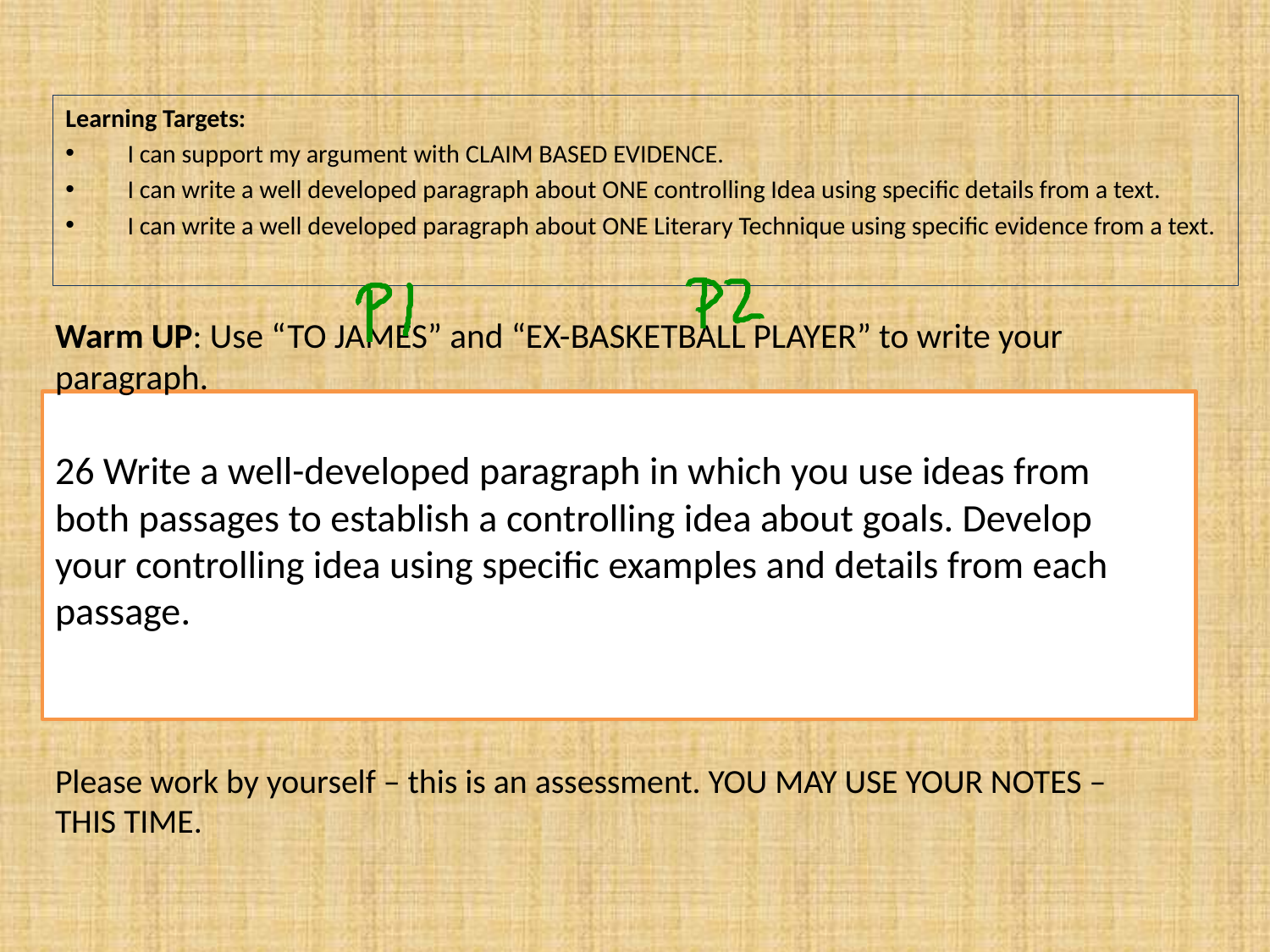

#
Learning Targets:
I can support my argument with CLAIM BASED EVIDENCE.
I can write a well developed paragraph about ONE controlling Idea using specific details from a text.
I can write a well developed paragraph about ONE Literary Technique using specific evidence from a text.

Warm UP: Use “TO JAMES” and “EX-BASKETBALL PLAYER” to write your paragraph.

26 Write a well-developed paragraph in which you use ideas from both passages to establish a controlling idea about goals. Develop your controlling idea using specific examples and details from each passage.

Please work by yourself – this is an assessment. YOU MAY USE YOUR NOTES – THIS TIME.